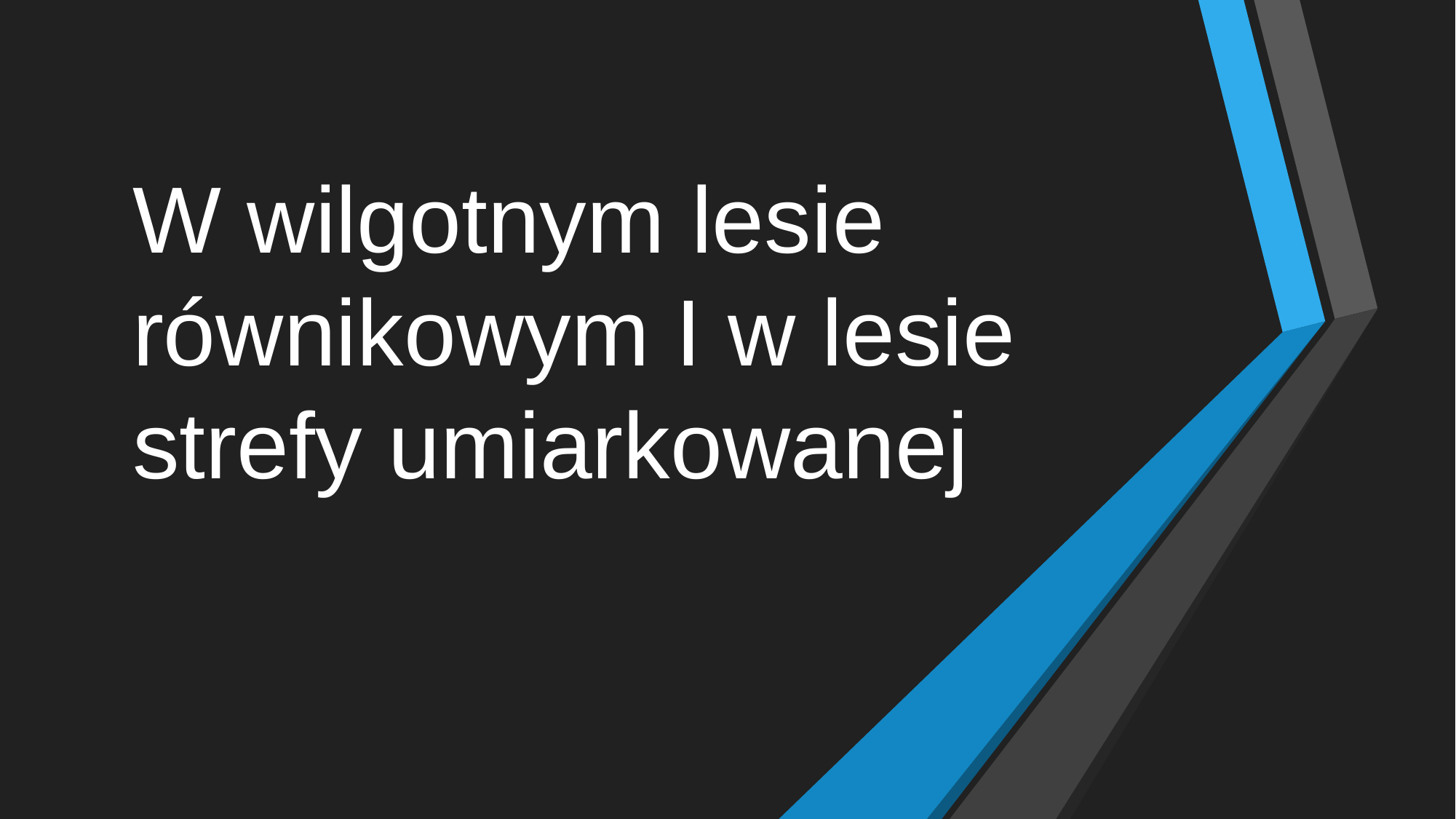

# W wilgotnym lesie równikowym I w lesie strefy umiarkowanej